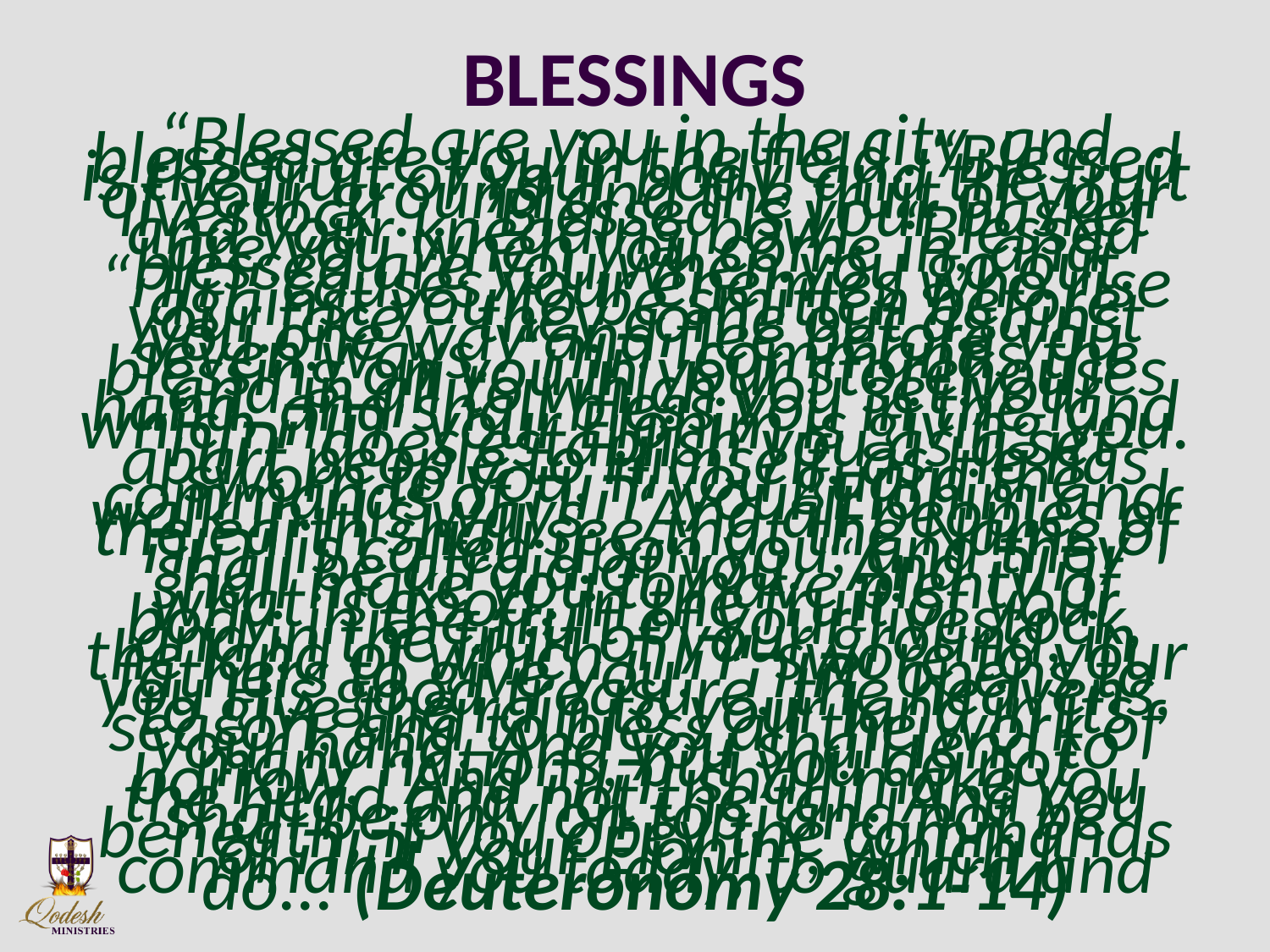

# BLESSINGS
“Blessed are you in the city, and blessed are you in the field. “Blessed is the fruit of your body, and the fruit of your ground and the fruit of your livestock ... “Blessed is your basket and your kneading bowl. “Blessed are you when you come in, and blessed are you when you go out. “יהוה causes your enemies who rise against you to be smitten before your face – they come out against you one way and flee before you seven ways. “יהוה commands the blessing on you in your storehouses and in all to which you set your hand, and shall bless you in the land which יהוה your Elohim is giving you. “יהוה does establish you as a set-apart people to Himself, as He has sworn to you, if you guard the commands of יהוה your Elohim and walk in His ways. “And all peoples of the earth shall see that the Name of יהוה is called upon you, and they shall be afraid of you. “And יהוה shall make you to have plenty of what is good, in the fruit of your body, in the fruit of your livestock, and in the fruit of your ground, in the land of which יהוה swore to your fathers to give you. “יהוה opens to you His good treasure, the heavens, to give the rain to your land in its season, and to bless all the work of your hand. And you shall lend to many nations, but you do not borrow. “And יהוה shall make you the head and not the tail. And you shall be only on top, and not be beneath, if you obey the commands of יהוה your Elohim, which I command you today, to guard and do... (Deuteronomy 28:1-14)